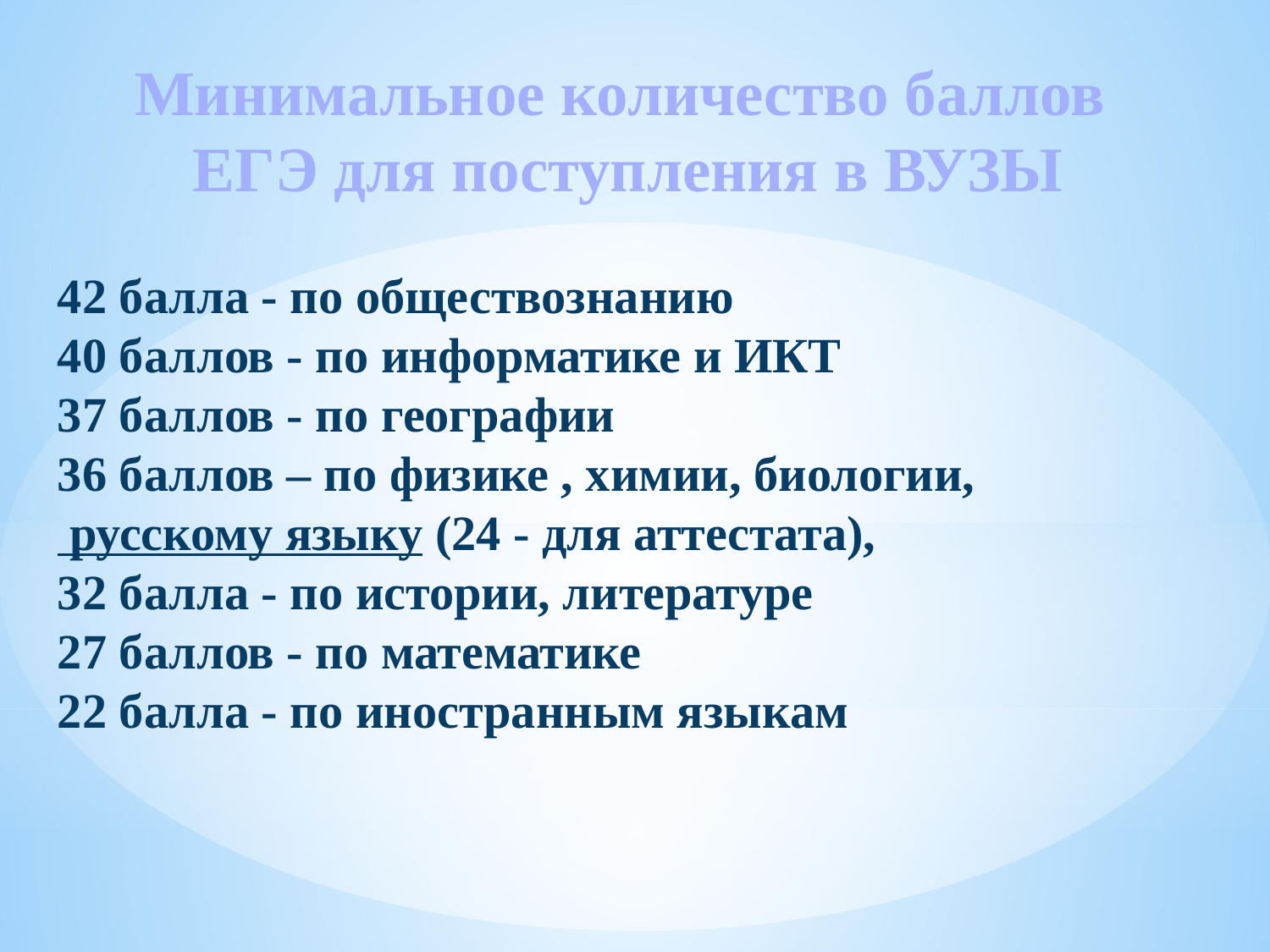

Минимальное количество баллов
 ЕГЭ для поступления в ВУЗЫ

42 балла - по обществознанию
40 баллов - по информатике и ИКТ
37 баллов - по географии
36 баллов – по физике , химии, биологии,
 русскому языку (24 - для аттестата),
32 балла - по истории, литературе
27 баллов - по математике
22 балла - по иностранным языкам